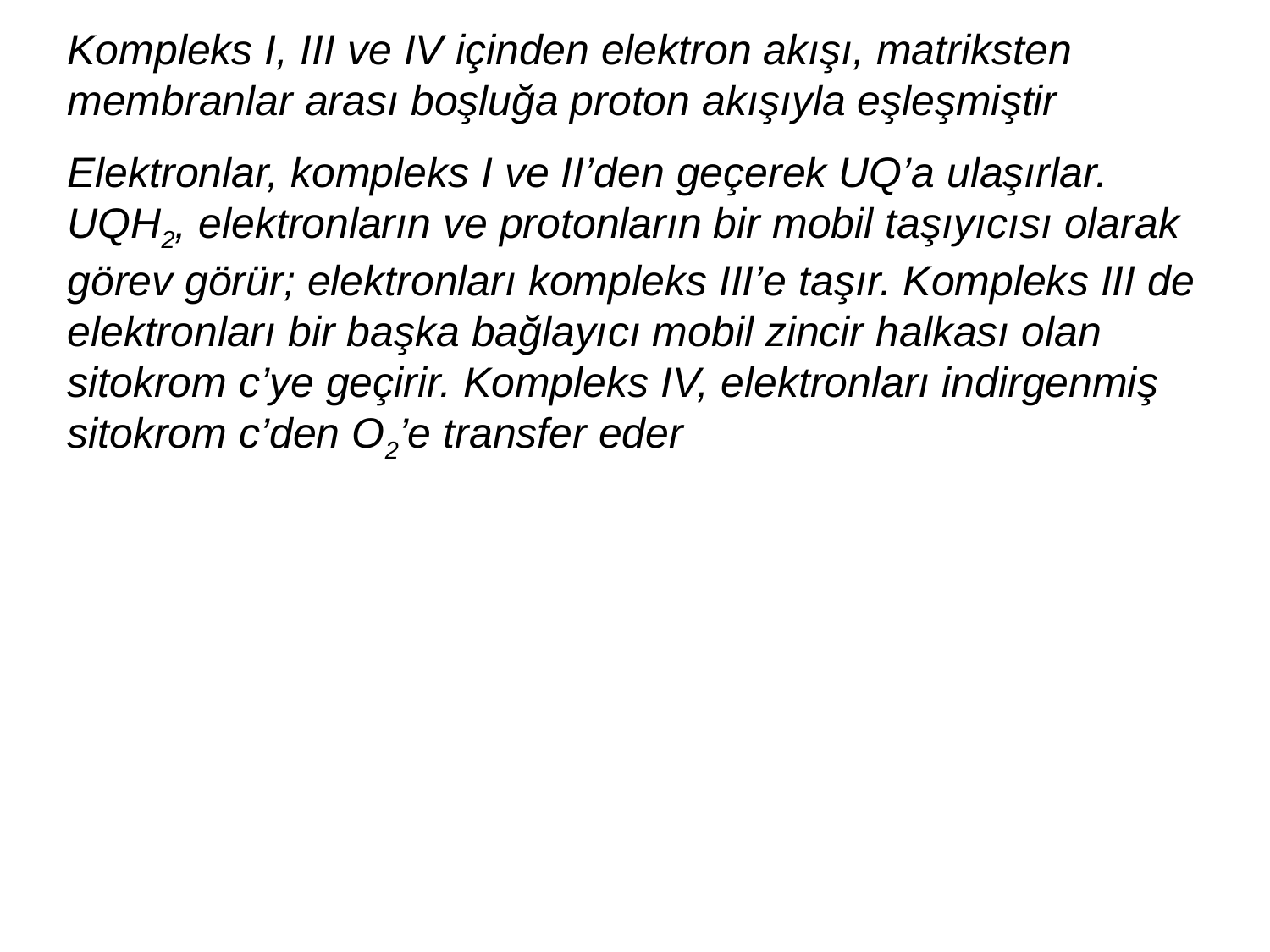

Kompleks I, III ve IV içinden elektron akışı, matriksten membranlar arası boşluğa proton akışıyla eşleşmiştir
Elektronlar, kompleks I ve II’den geçerek UQ’a ulaşırlar.  UQH2, elektronların ve protonların bir mobil taşıyıcısı olarak görev görür; elektronları kompleks III’e taşır. Kompleks III de elektronları bir başka bağlayıcı mobil zincir halkası olan sitokrom c’ye geçirir. Kompleks IV, elektronları indirgenmiş sitokrom c’den O2’e transfer eder